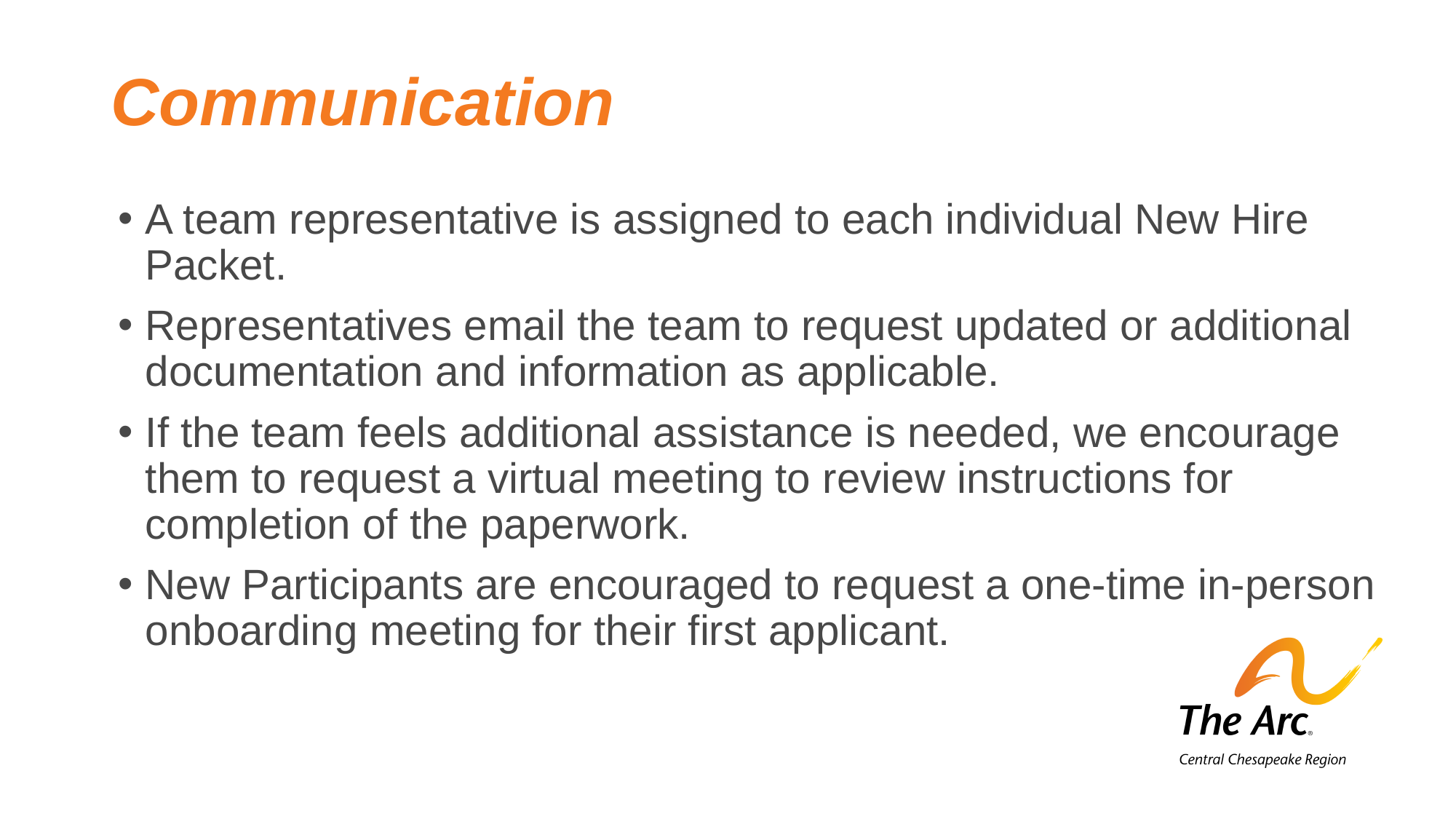

# Communication
A team representative is assigned to each individual New Hire Packet.
Representatives email the team to request updated or additional documentation and information as applicable.
If the team feels additional assistance is needed, we encourage them to request a virtual meeting to review instructions for completion of the paperwork.
New Participants are encouraged to request a one-time in-person onboarding meeting for their first applicant.